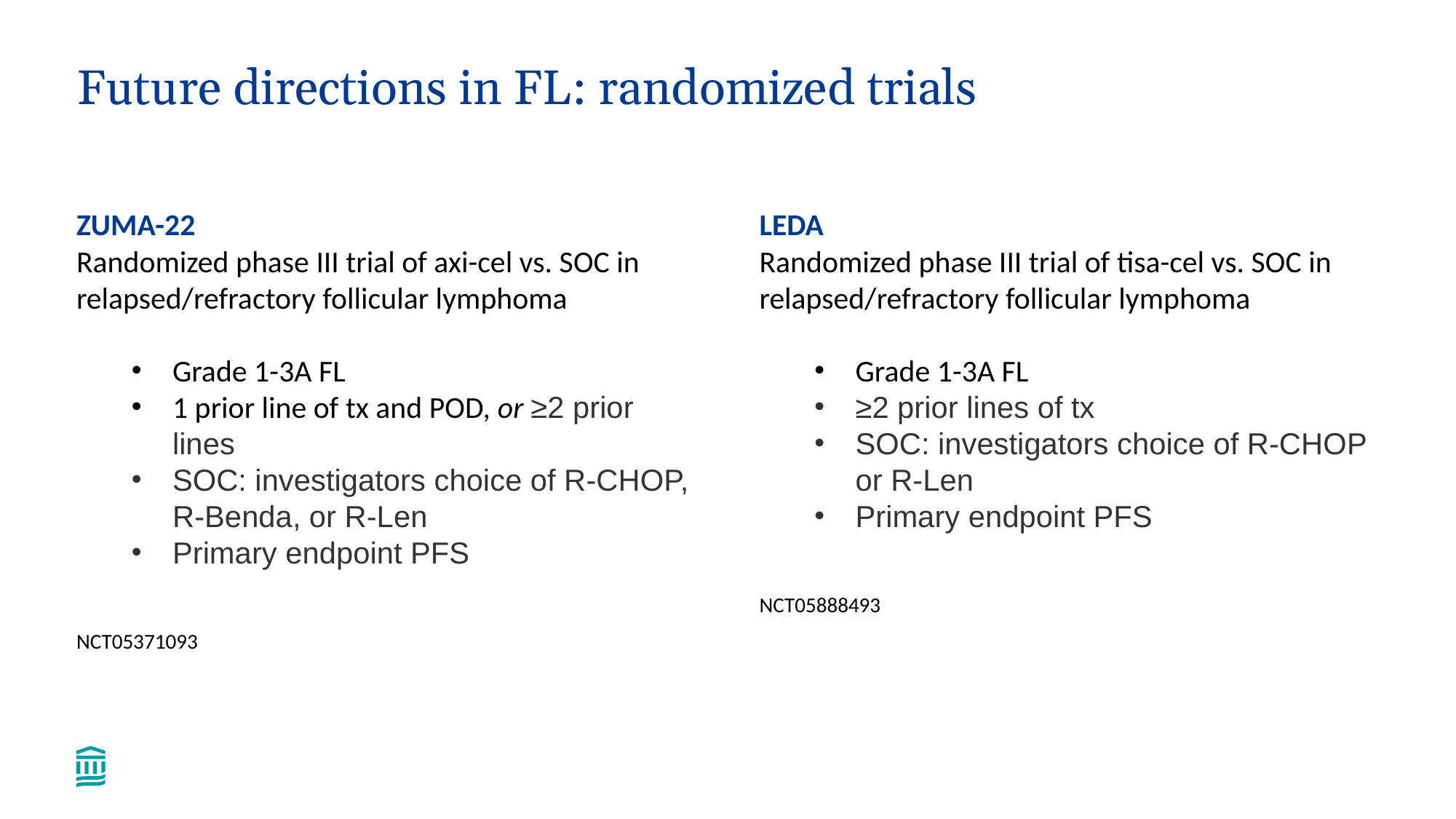

# Future directions in FL: randomized trials
ZUMA-22
LEDA
Randomized phase III trial of axi-cel vs. SOC in relapsed/refractory follicular lymphoma

Grade 1-3A FL
1 prior line of tx and POD, or ≥2 prior lines
SOC: investigators choice of R-CHOP, R-Benda, or R-Len
Primary endpoint PFS

NCT05371093
Randomized phase III trial of tisa-cel vs. SOC in relapsed/refractory follicular lymphoma

Grade 1-3A FL
≥2 prior lines of tx
SOC: investigators choice of R-CHOP or R-Len
Primary endpoint PFS

NCT05888493